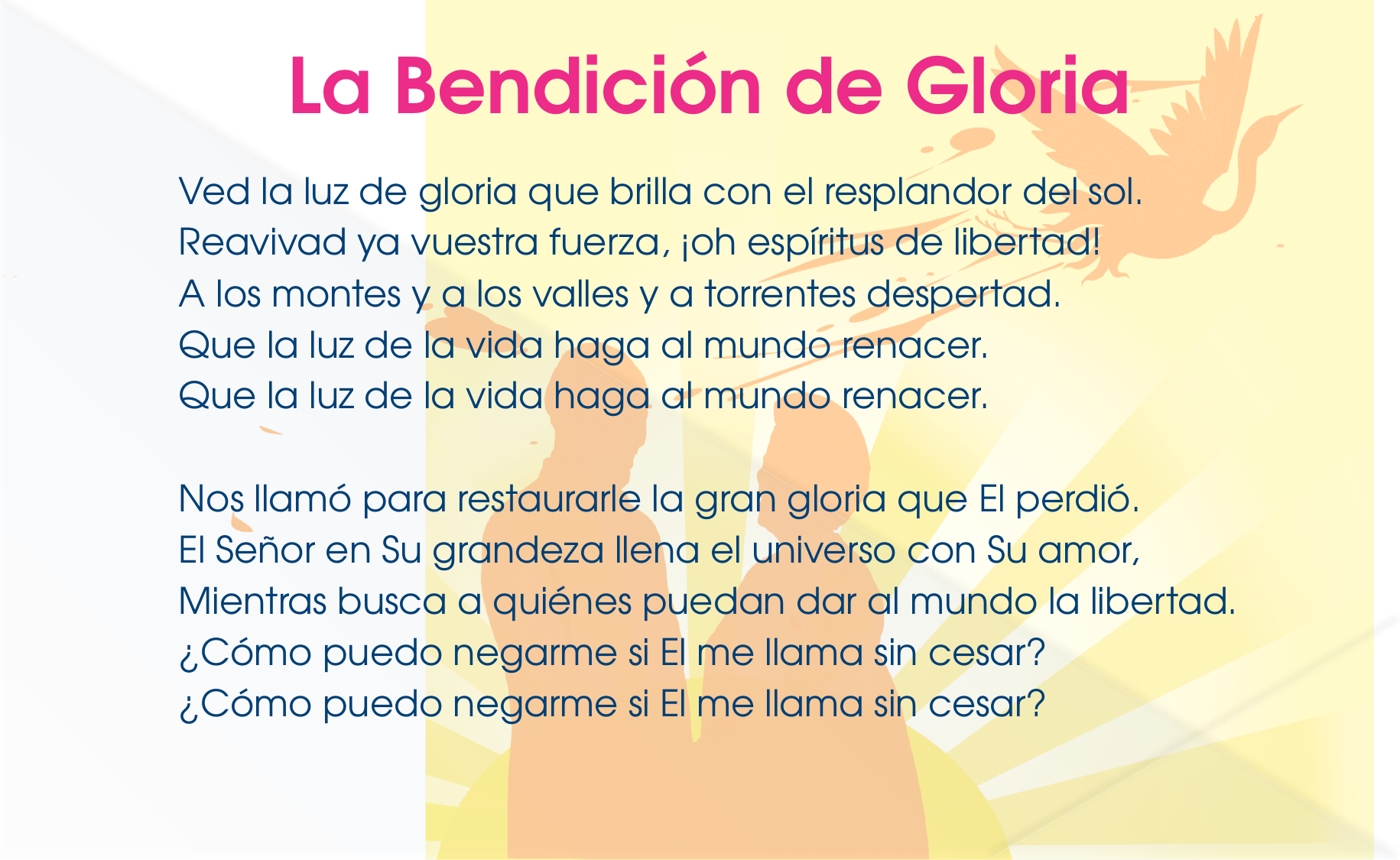

# La Bendición de Gloria
Ved la luz de gloria que brilla con el resplandor del sol.
Reavivad ya vuestra fuerza, ¡oh espíritus de libertad!
A los montes y a los valles y a torrentes despertad.
Que la luz de la vida haga al mundo renacer.
Que la luz de la vida haga al mundo renacer.

Nos llamó para restaurarle la gran gloria que El perdió.
El Señor en Su grandeza llena el universo con Su amor,
Mientras busca a quiénes puedan dar al mundo la libertad.
¿Cómo puedo negarme si El me llama sin cesar?
¿Cómo puedo negarme si El me llama sin cesar?